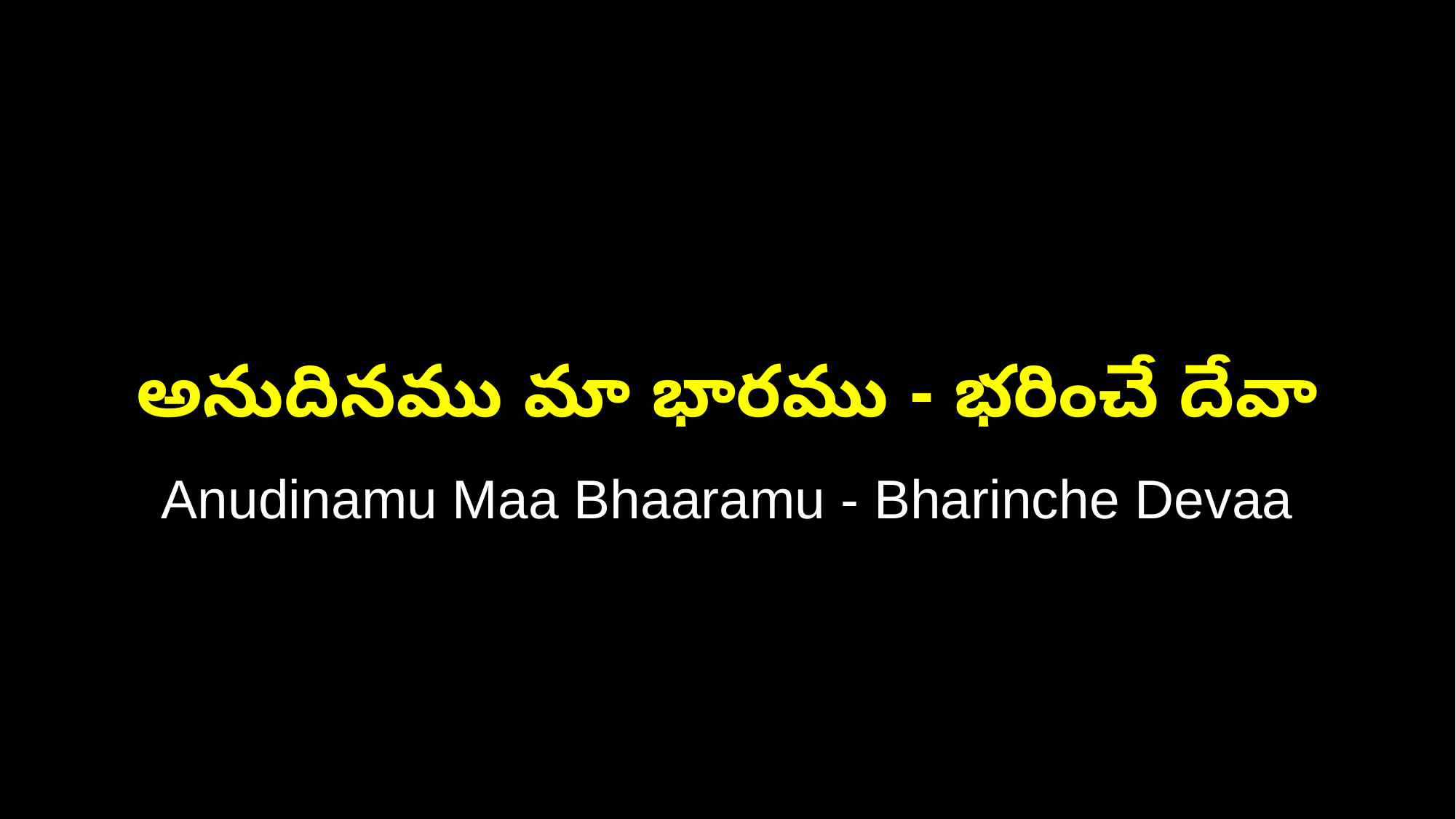

అనుదినము మా భారము - భరించే దేవా
Anudinamu Maa Bhaaramu - Bharinche Devaa